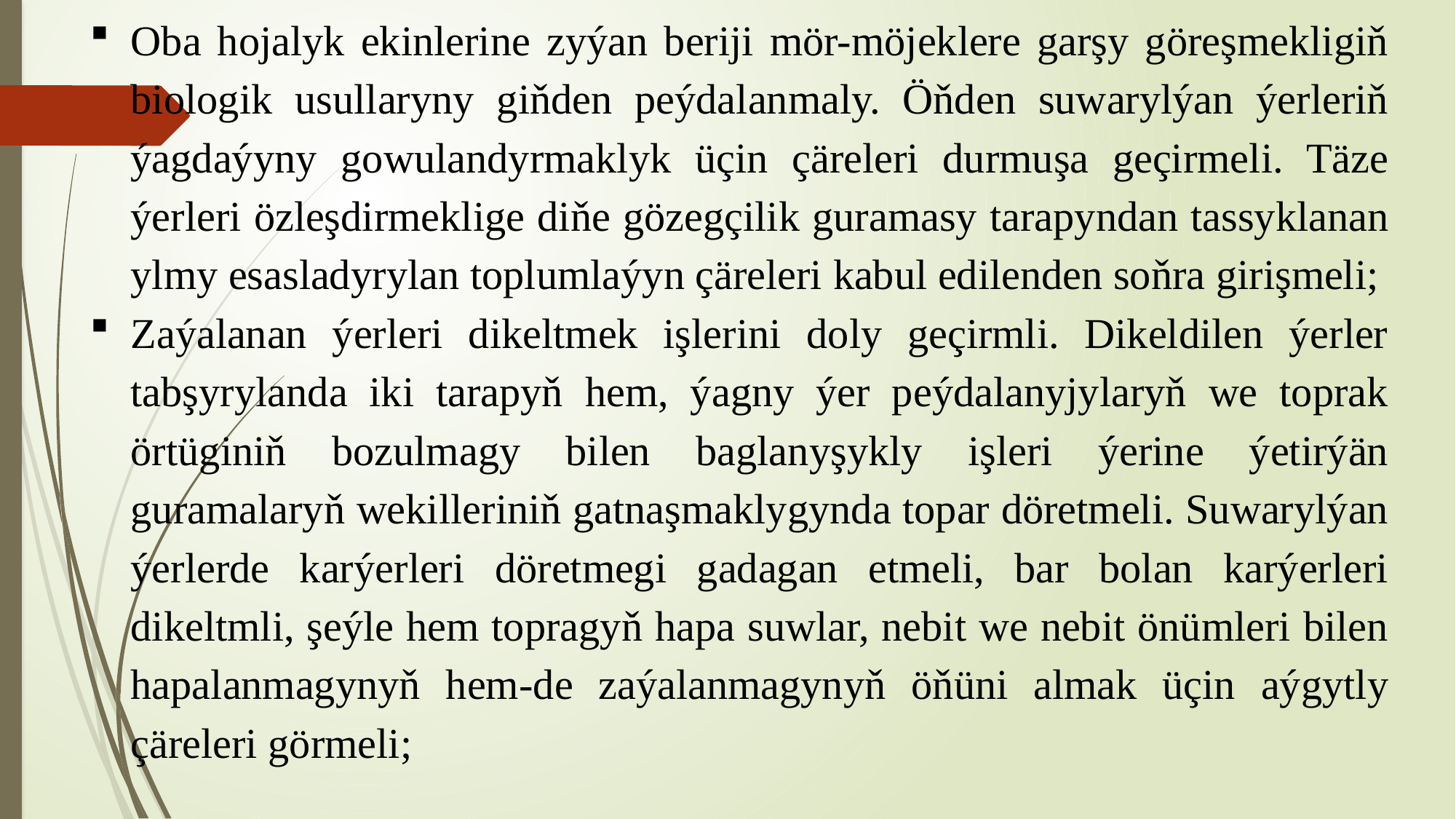

Oba hojalyk ekinlerine zyýan beriji mör-möjeklere garşy göreşmekligiň biologik usullaryny giňden peýdalanmaly. Öňden suwarylýan ýerleriň ýagdaýyny gowulandyrmaklyk üçin çäreleri durmuşa geçirmeli. Täze ýerleri özleşdirmeklige diňe gözegçilik guramasy tarapyndan tassyklanan ylmy esasladyrylan toplumlaýyn çäreleri kabul edilenden soňra girişmeli;
Zaýalanan ýerleri dikeltmek işlerini doly geçirmli. Dikeldilen ýerler tabşyrylanda iki tarapyň hem, ýagny ýer peýdalanyjylaryň we toprak örtüginiň bozulmagy bilen baglanyşykly işleri ýerine ýetirýän guramalaryň wekilleriniň gatnaşmaklygynda topar döretmeli. Suwarylýan ýerlerde karýerleri döretmegi gadagan etmeli, bar bolan karýerleri dikeltmli, şeýle hem topragyň hapa suwlar, nebit we nebit önümleri bilen hapalanmagynyň hem-de zaýalanmagynyň öňüni almak üçin aýgytly çäreleri görmeli;